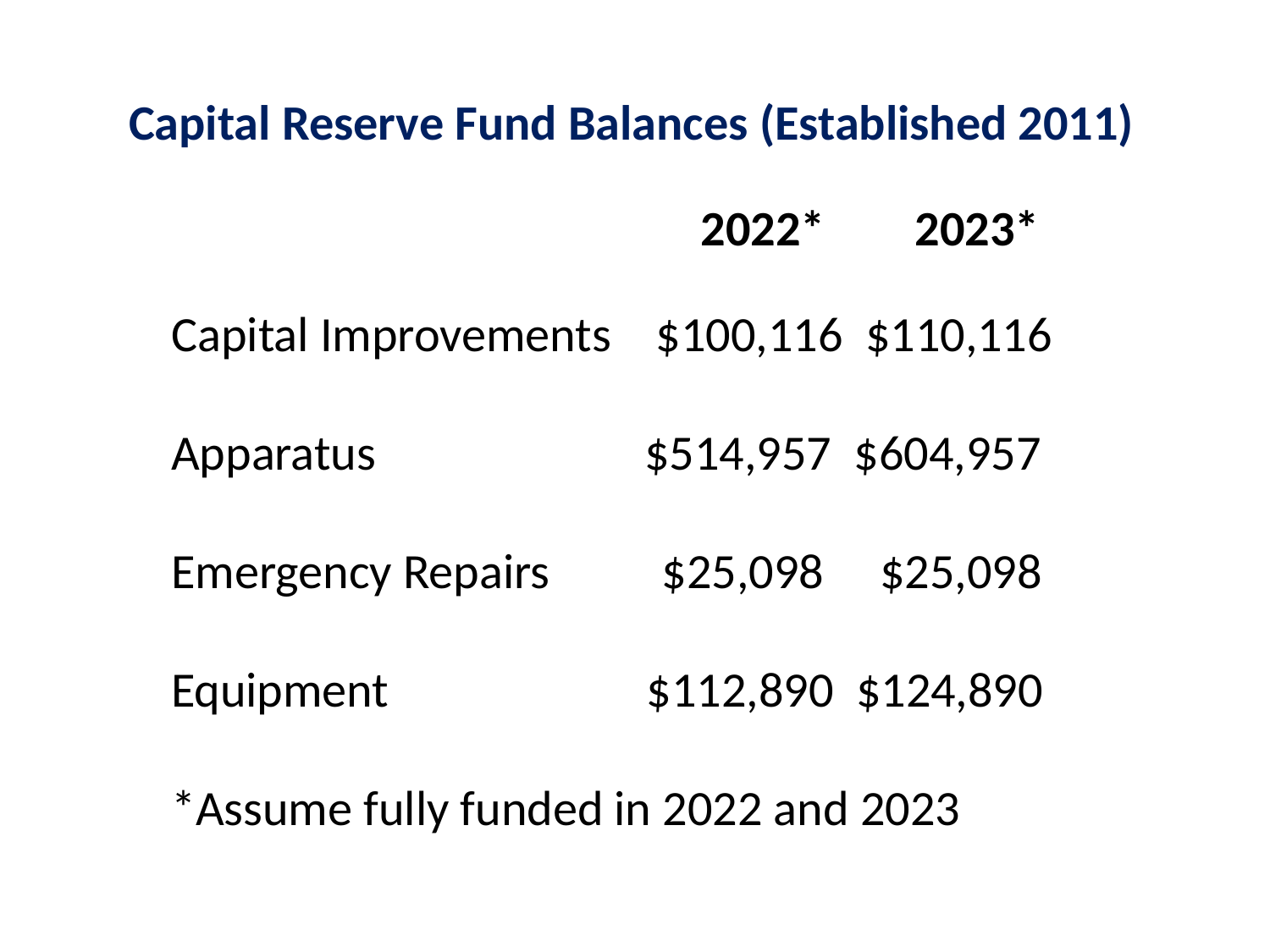

Capital Reserve Fund Balances (Established 2011)
 2022*        2023*
Capital Improvements    $100,116  $110,116

Apparatus                        $514,957  $604,957

Emergency Repairs          $25,098     $25,098

Equipment                       $112,890  $124,890

*Assume fully funded in 2022 and 2023